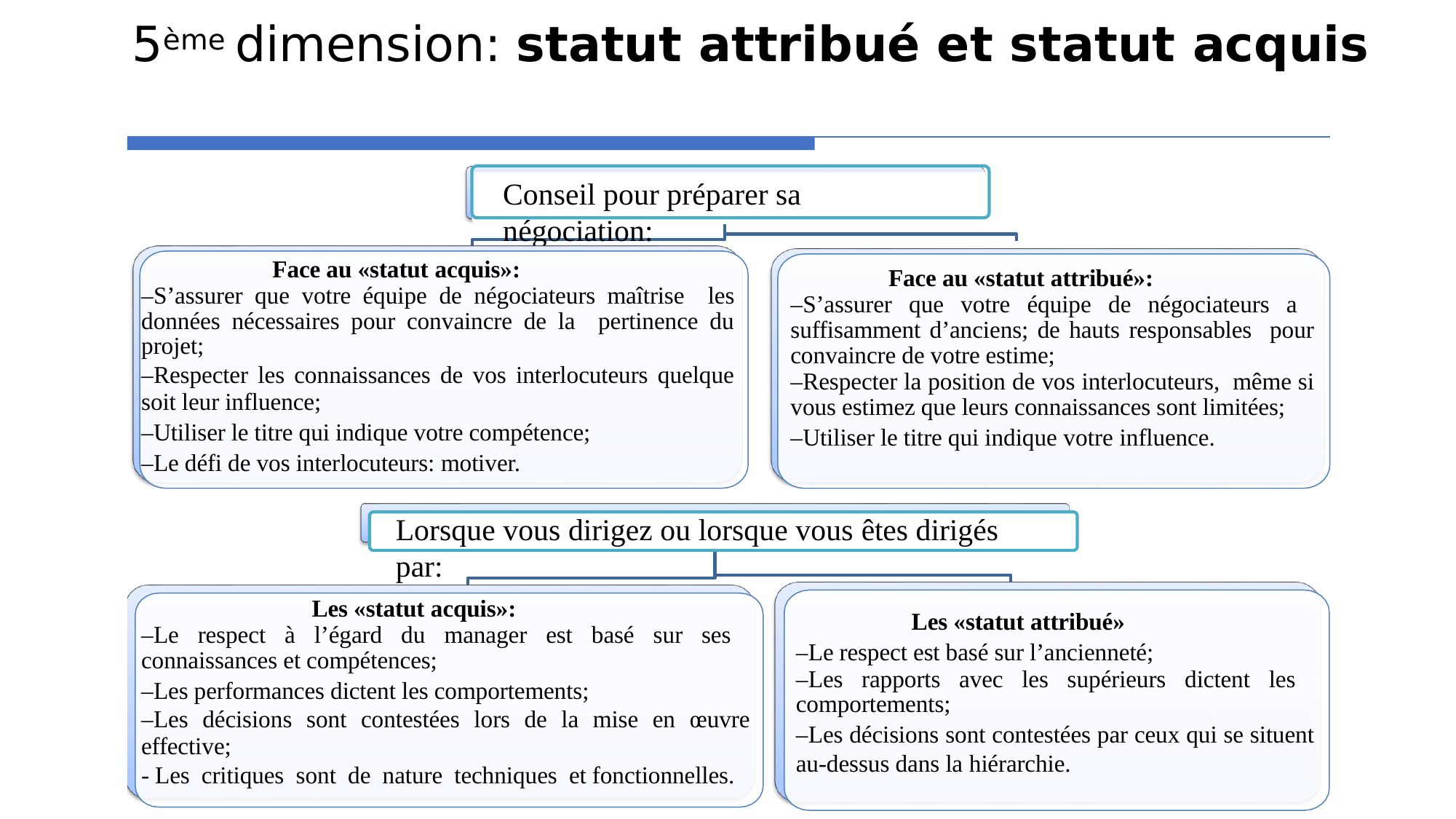

# 5ème dimension: statut attribué et statut acquis

Conseil pour préparer sa négociation:

Face au «statut acquis»:
–S’assurer que votre équipe de négociateurs maîtrise  les données nécessaires pour convaincre de la  pertinence du projet;
–Respecter les connaissances de vos interlocuteurs quelque soit leur influence;
–Utiliser le titre qui indique votre compétence;
–Le défi de vos interlocuteurs: motiver.
Face au «statut attribué»:
–S’assurer que votre équipe de négociateurs a  suffisamment d’anciens; de hauts responsables  pour convaincre de votre estime;
–Respecter la position de vos interlocuteurs,  même si vous estimez que leurs connaissances sont limitées;
–Utiliser le titre qui indique votre influence.

Lorsque vous dirigez ou lorsque vous êtes dirigés par:

Les «statut acquis»:
–Le respect à l’égard du manager est basé sur ses  connaissances et compétences;
–Les performances dictent les comportements;
–Les décisions sont contestées lors de la mise en œuvre effective;
- Les  critiques  sont  de  nature  techniques  et fonctionnelles.
Les «statut attribué»
–Le respect est basé sur l’ancienneté;
–Les rapports avec les supérieurs dictent les  comportements;
–Les décisions sont contestées par ceux qui se situent au-dessus dans la hiérarchie.

26